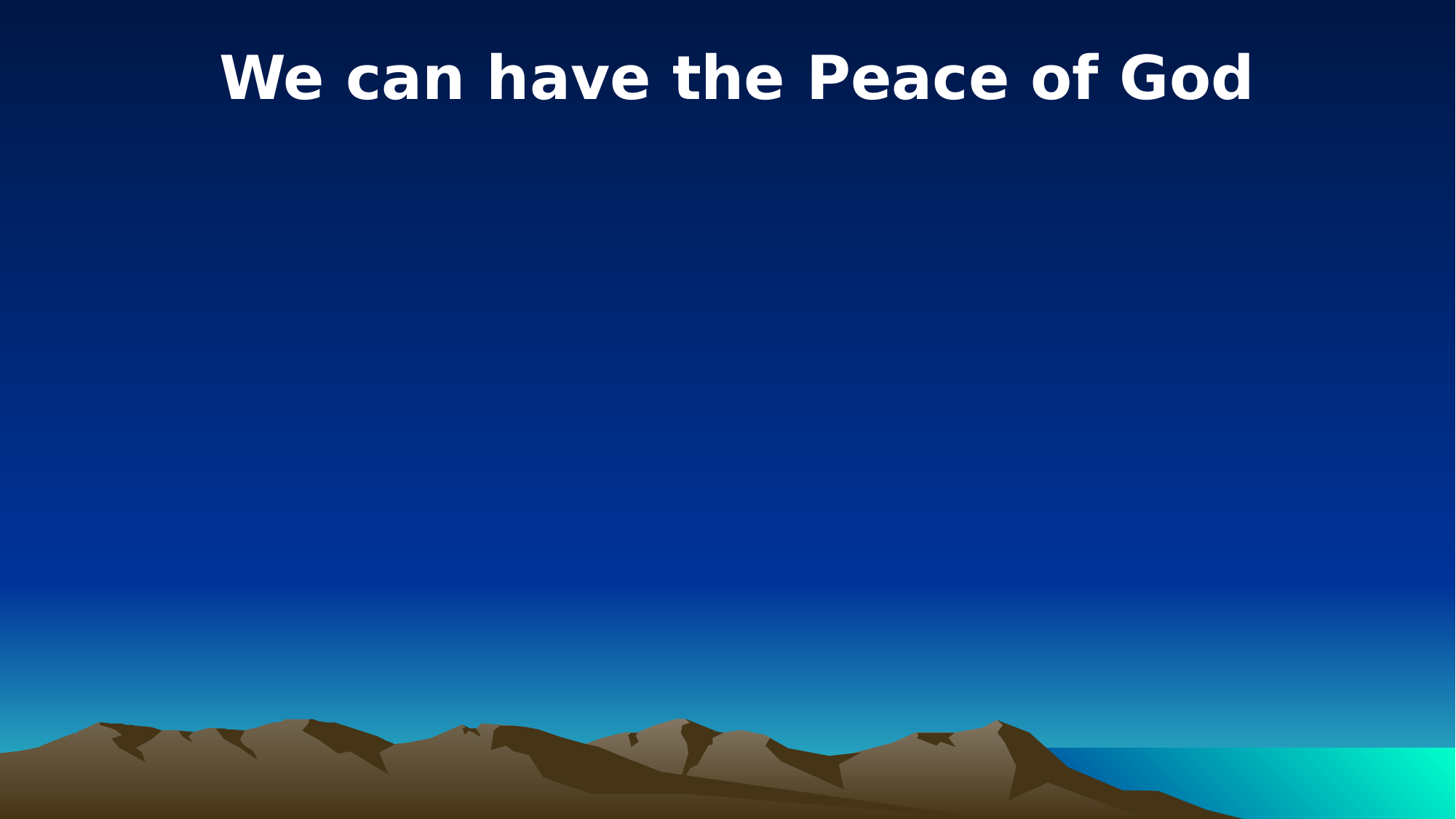

We can have the Peace of God